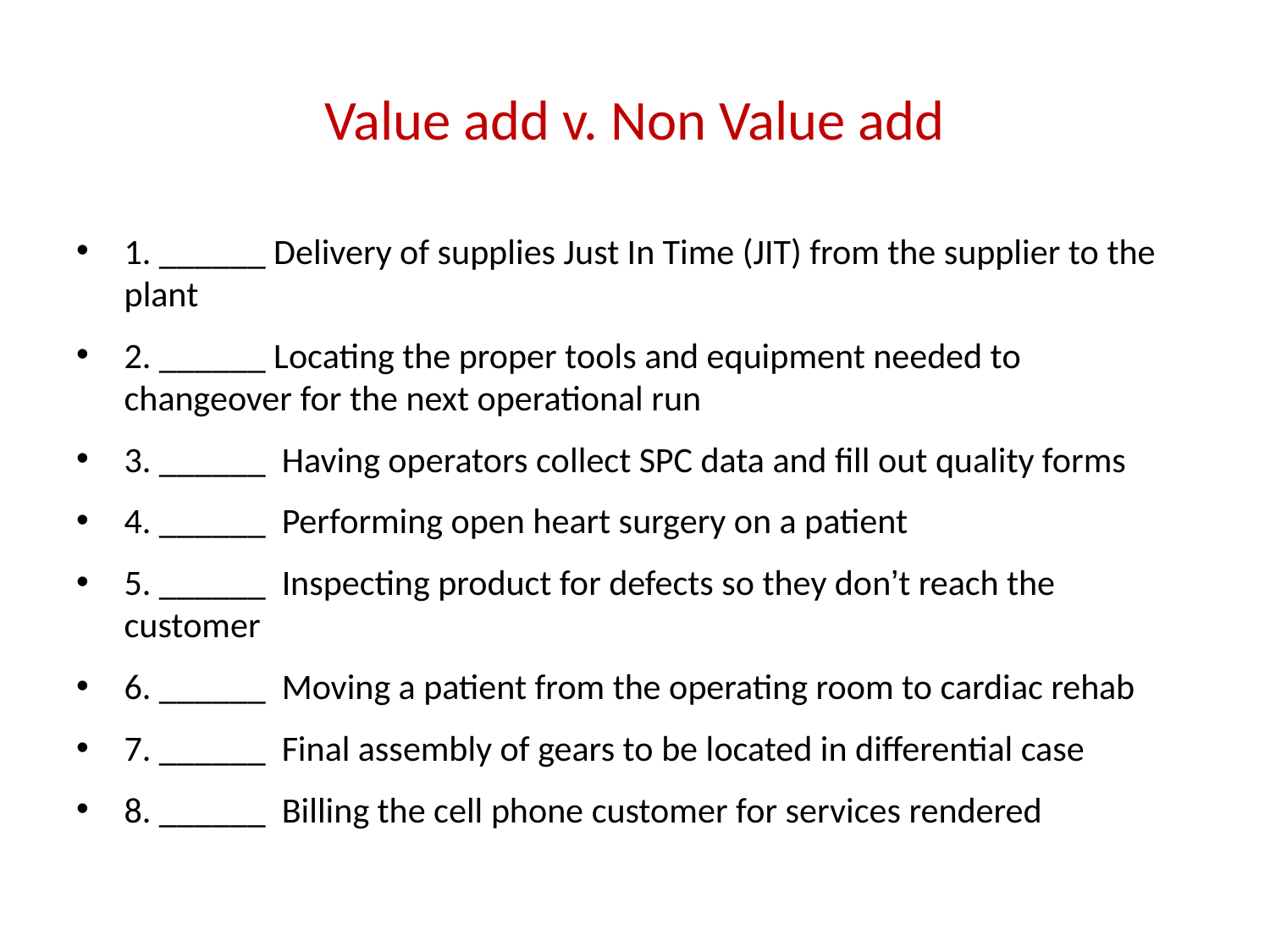

# Value add v. Non Value add
1. ______ Delivery of supplies Just In Time (JIT) from the supplier to the plant
2. ______ Locating the proper tools and equipment needed to changeover for the next operational run
3. ______  Having operators collect SPC data and fill out quality forms
4. ______  Performing open heart surgery on a patient
5. ______  Inspecting product for defects so they don’t reach the customer
6. ______  Moving a patient from the operating room to cardiac rehab
7. ______  Final assembly of gears to be located in differential case
8. ______  Billing the cell phone customer for services rendered